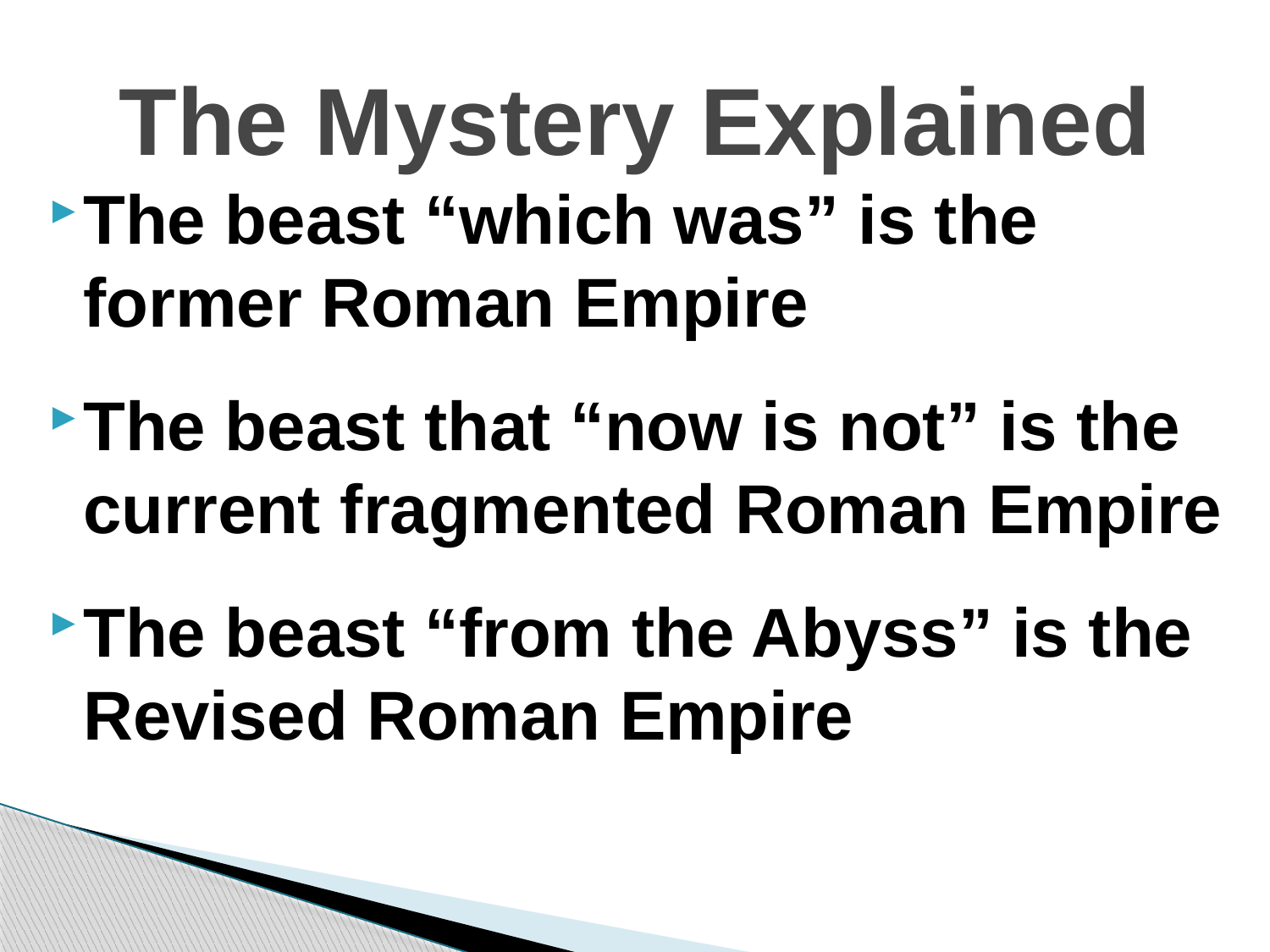

# The Mystery Explained
The beast “which was” is the former Roman Empire

The beast that “now is not” is the current fragmented Roman Empire

The beast “from the Abyss” is the Revised Roman Empire